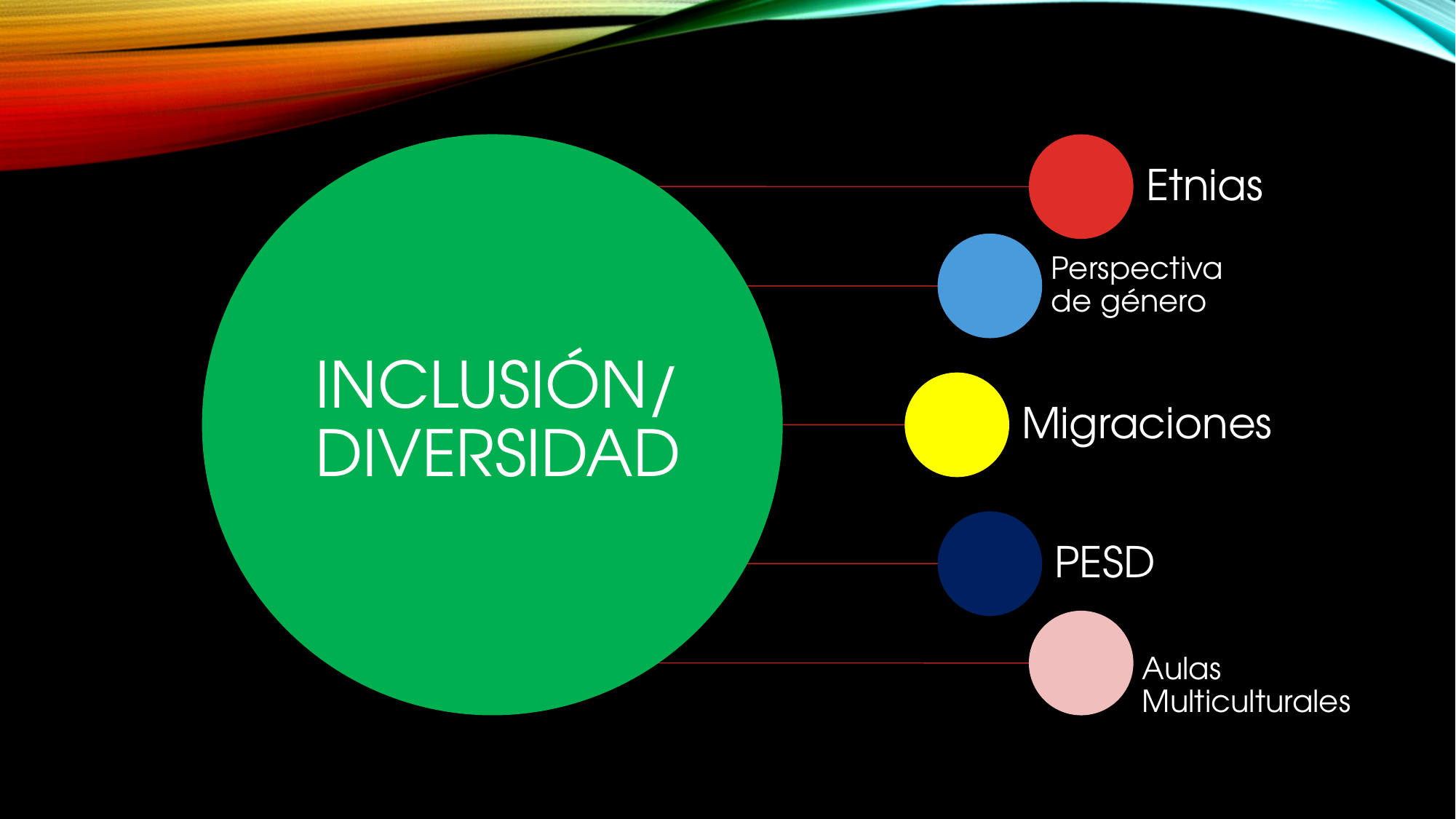

INCLUSIÓN/ DIVERSIDAD
Etnias
Perspectiva de género
Migraciones
PESD

Aulas Multiculturales